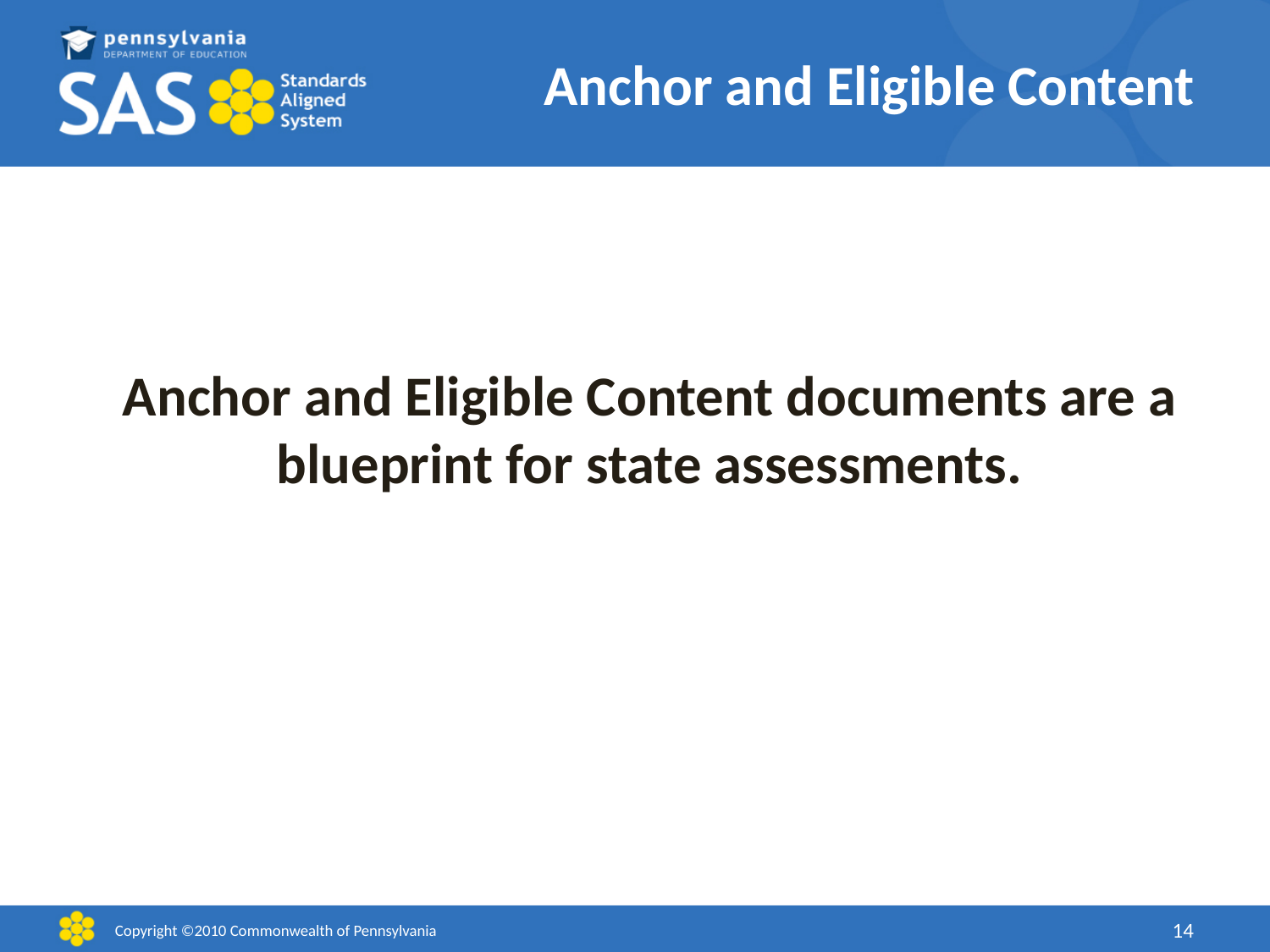

# Anchor and Eligible Content

Anchor and Eligible Content documents are a blueprint for state assessments.

Copyright ©2010 Commonwealth of Pennsylvania
14